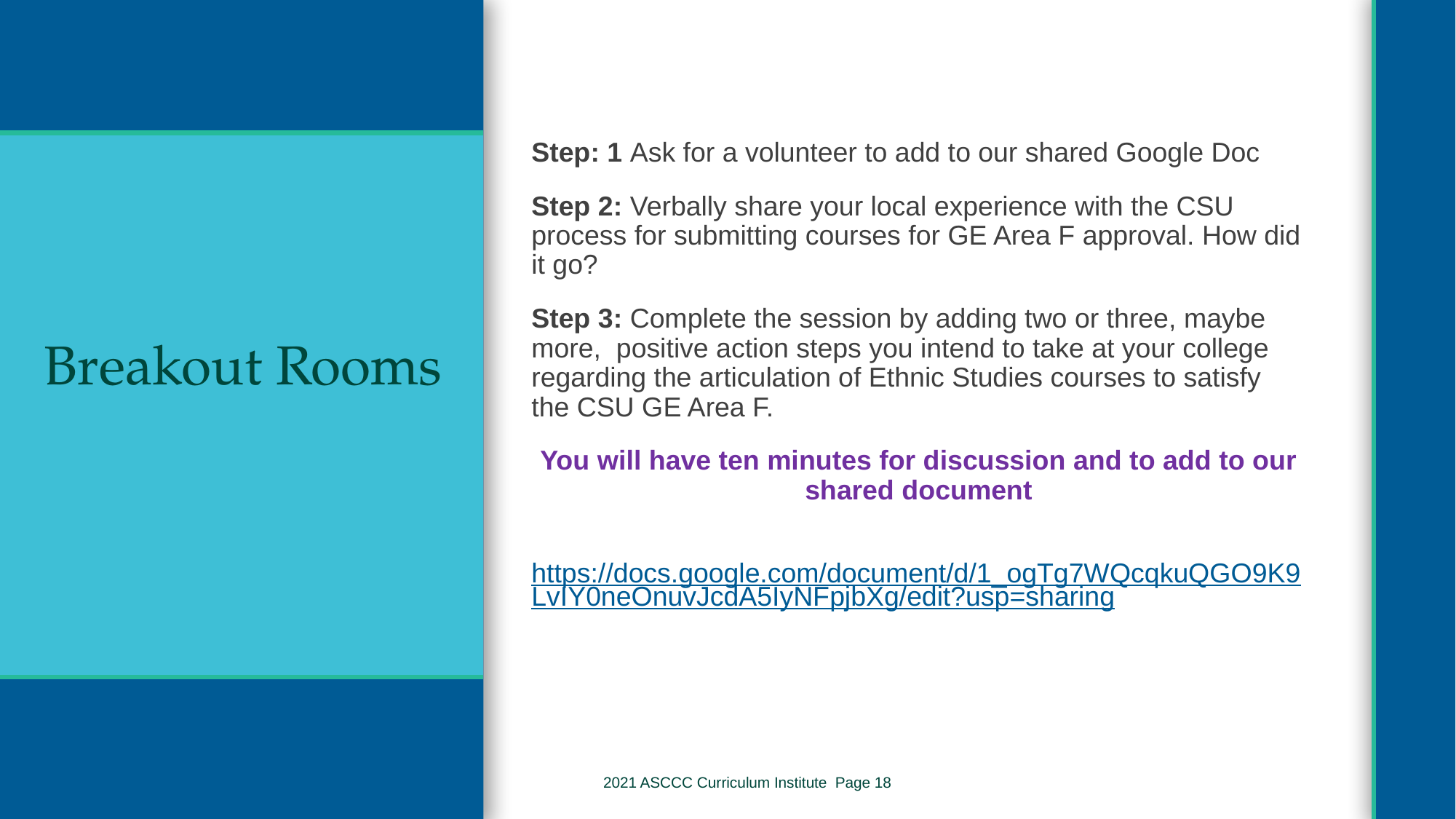

Step: 1 Ask for a volunteer to add to our shared Google Doc
Step 2: Verbally share your local experience with the CSU process for submitting courses for GE Area F approval. How did it go?
Step 3: Complete the session by adding two or three, maybe more,  positive action steps you intend to take at your college regarding the articulation of Ethnic Studies courses to satisfy the CSU GE Area F.
You will have ten minutes for discussion and to add to our shared document
 https://docs.google.com/document/d/1_ogTg7WQcqkuQGO9K9LvIY0neOnuvJcdA5IyNFpjbXg/edit?usp=sharing

# Breakout Rooms
2021 ASCCC Curriculum Institute  Page 18